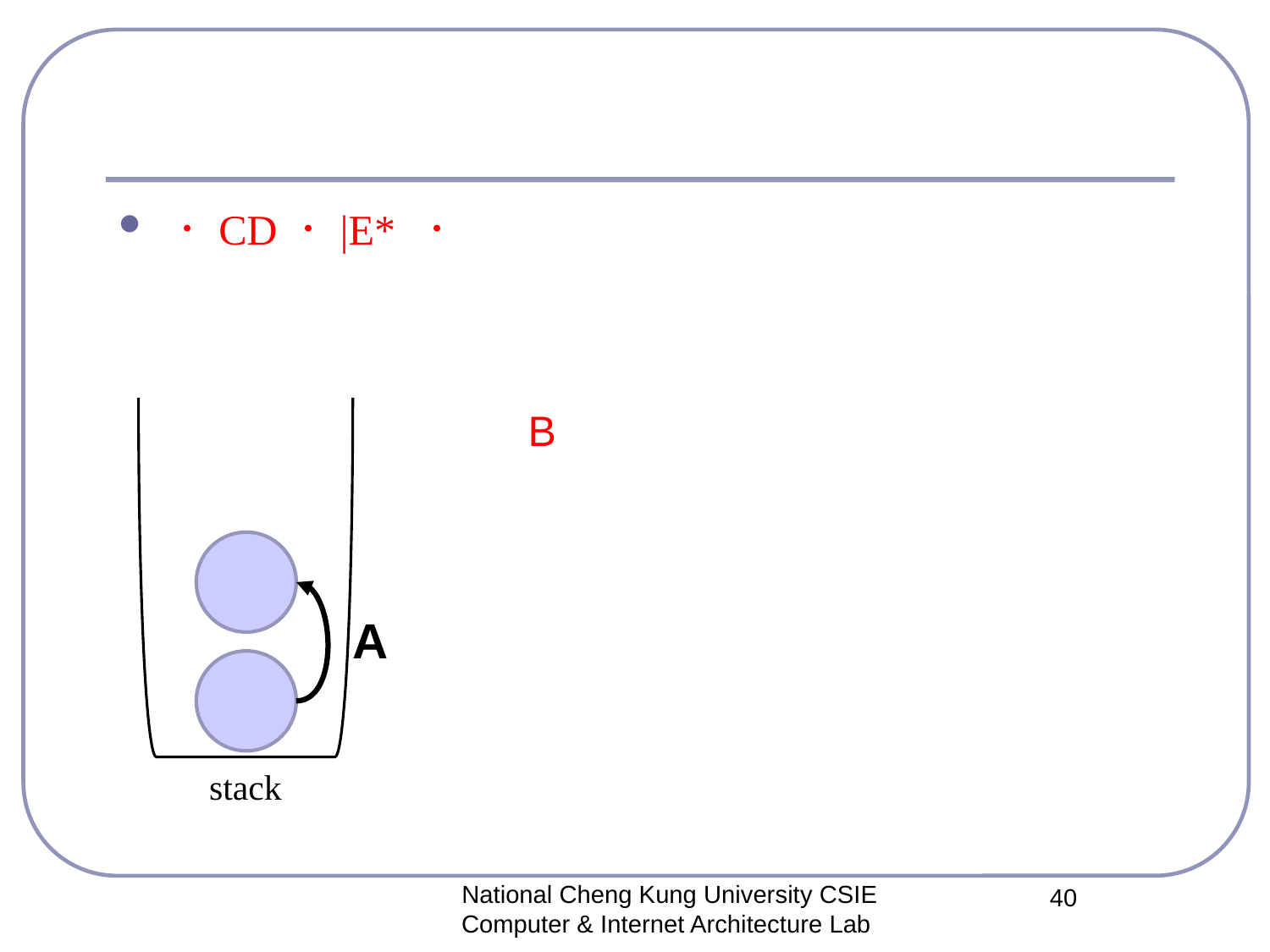

#
．CD．|E* ．
B

A

stack
National Cheng Kung University CSIE Computer & Internet Architecture Lab
40